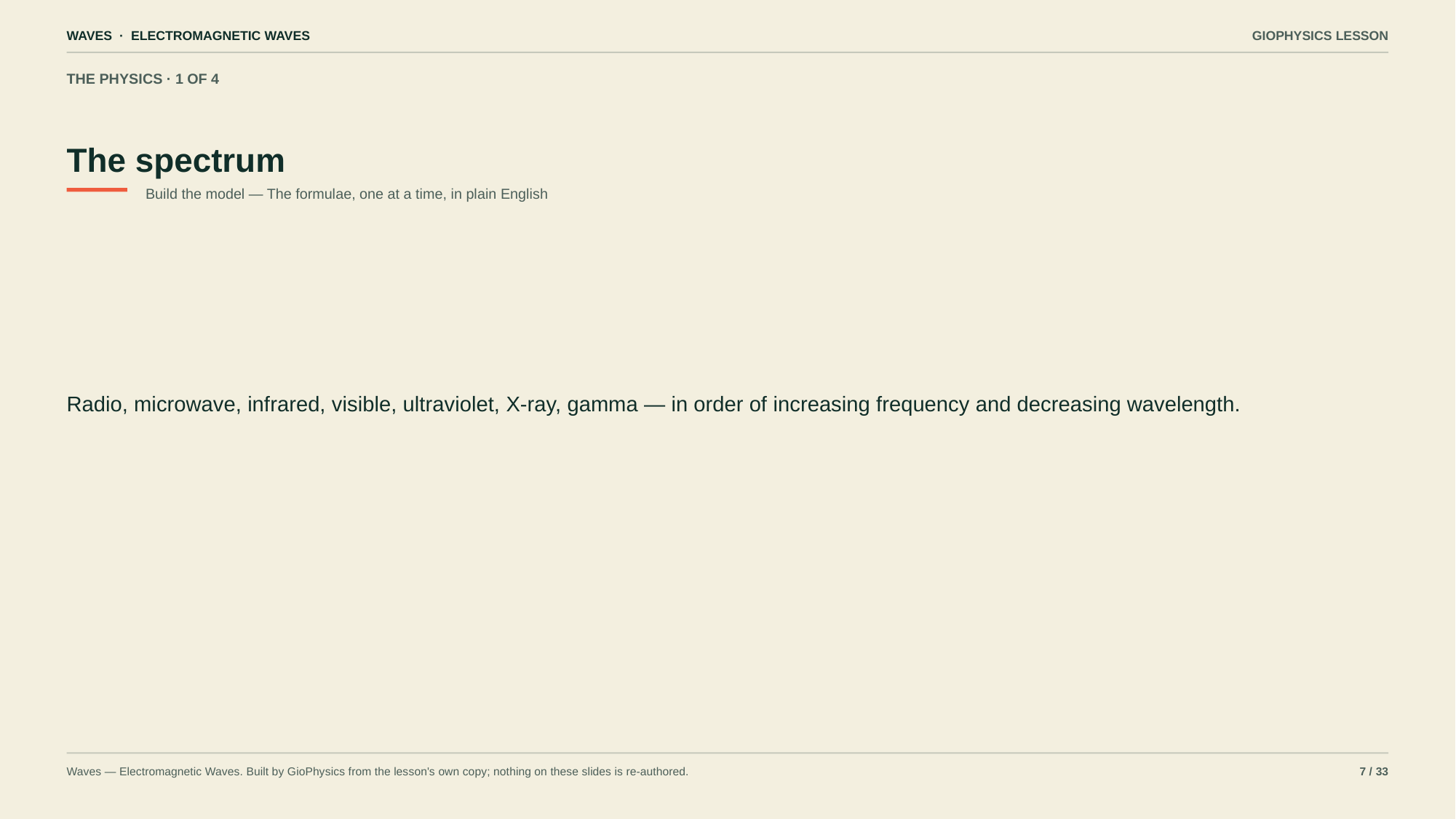

WAVES  ·  ELECTROMAGNETIC WAVES
GIOPHYSICS LESSON

THE PHYSICS · 1 OF 4
The spectrum
Build the model — The formulae, one at a time, in plain English

Radio, microwave, infrared, visible, ultraviolet, X-ray, gamma — in order of increasing frequency and decreasing wavelength.

Waves — Electromagnetic Waves. Built by GioPhysics from the lesson's own copy; nothing on these slides is re-authored.
7 / 33